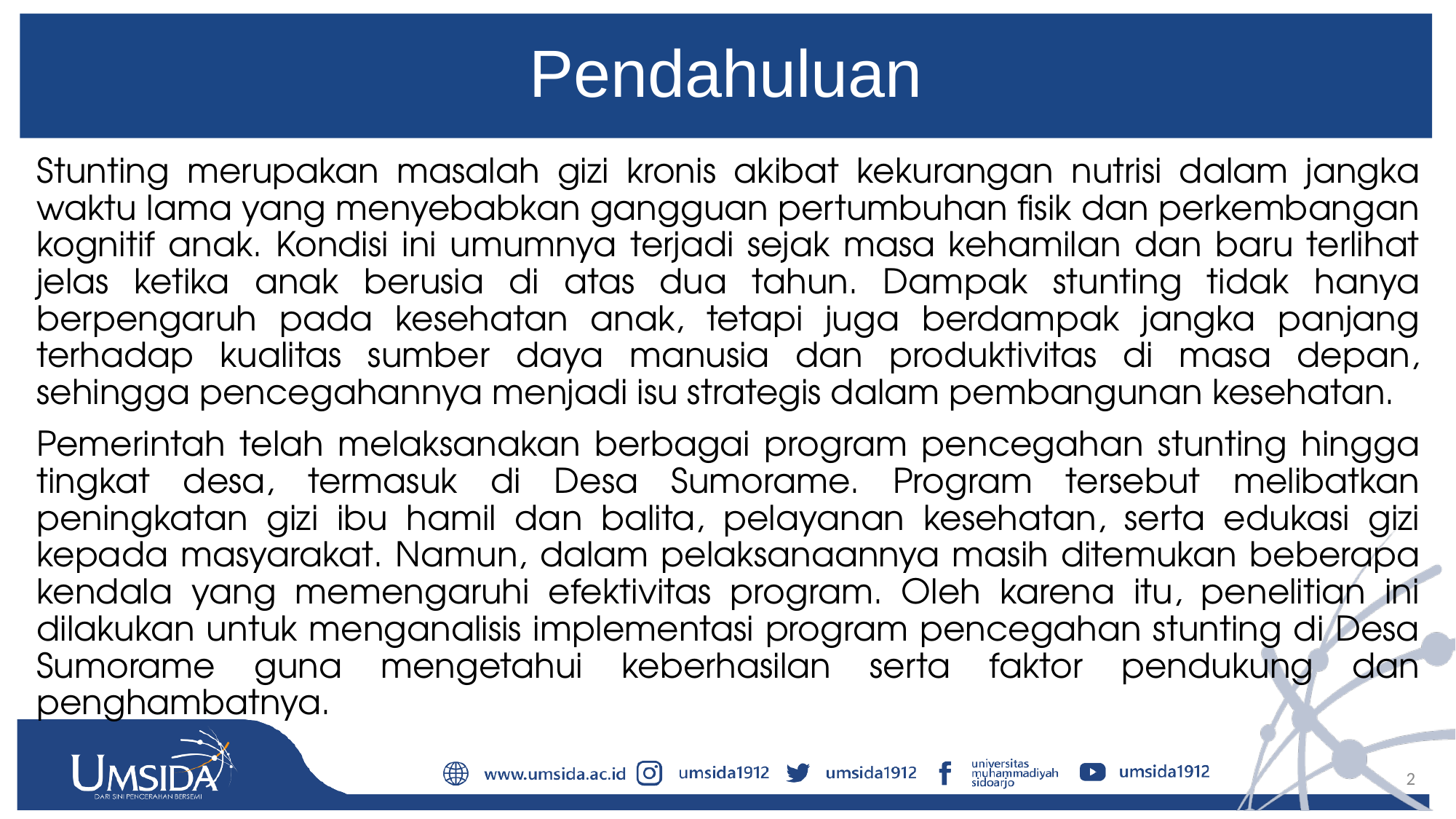

# Pendahuluan
Stunting merupakan masalah gizi kronis akibat kekurangan nutrisi dalam jangka waktu lama yang menyebabkan gangguan pertumbuhan fisik dan perkembangan kognitif anak. Kondisi ini umumnya terjadi sejak masa kehamilan dan baru terlihat jelas ketika anak berusia di atas dua tahun. Dampak stunting tidak hanya berpengaruh pada kesehatan anak, tetapi juga berdampak jangka panjang terhadap kualitas sumber daya manusia dan produktivitas di masa depan, sehingga pencegahannya menjadi isu strategis dalam pembangunan kesehatan.
Pemerintah telah melaksanakan berbagai program pencegahan stunting hingga tingkat desa, termasuk di Desa Sumorame. Program tersebut melibatkan peningkatan gizi ibu hamil dan balita, pelayanan kesehatan, serta edukasi gizi kepada masyarakat. Namun, dalam pelaksanaannya masih ditemukan beberapa kendala yang memengaruhi efektivitas program. Oleh karena itu, penelitian ini dilakukan untuk menganalisis implementasi program pencegahan stunting di Desa Sumorame guna mengetahui keberhasilan serta faktor pendukung dan penghambatnya.